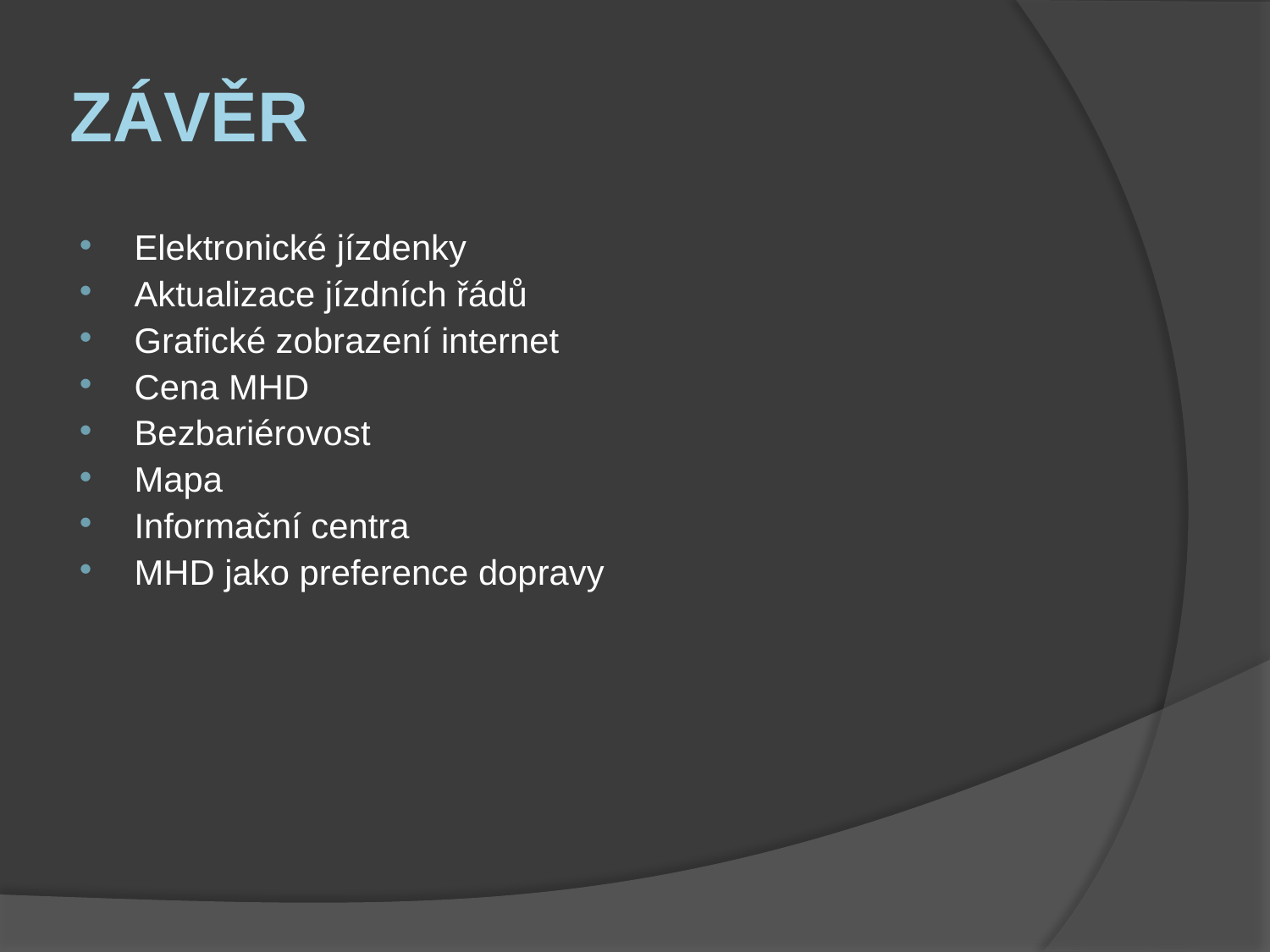

# Závěr
Elektronické jízdenky
Aktualizace jízdních řádů
Grafické zobrazení internet
Cena MHD
Bezbariérovost
Mapa
Informační centra
MHD jako preference dopravy